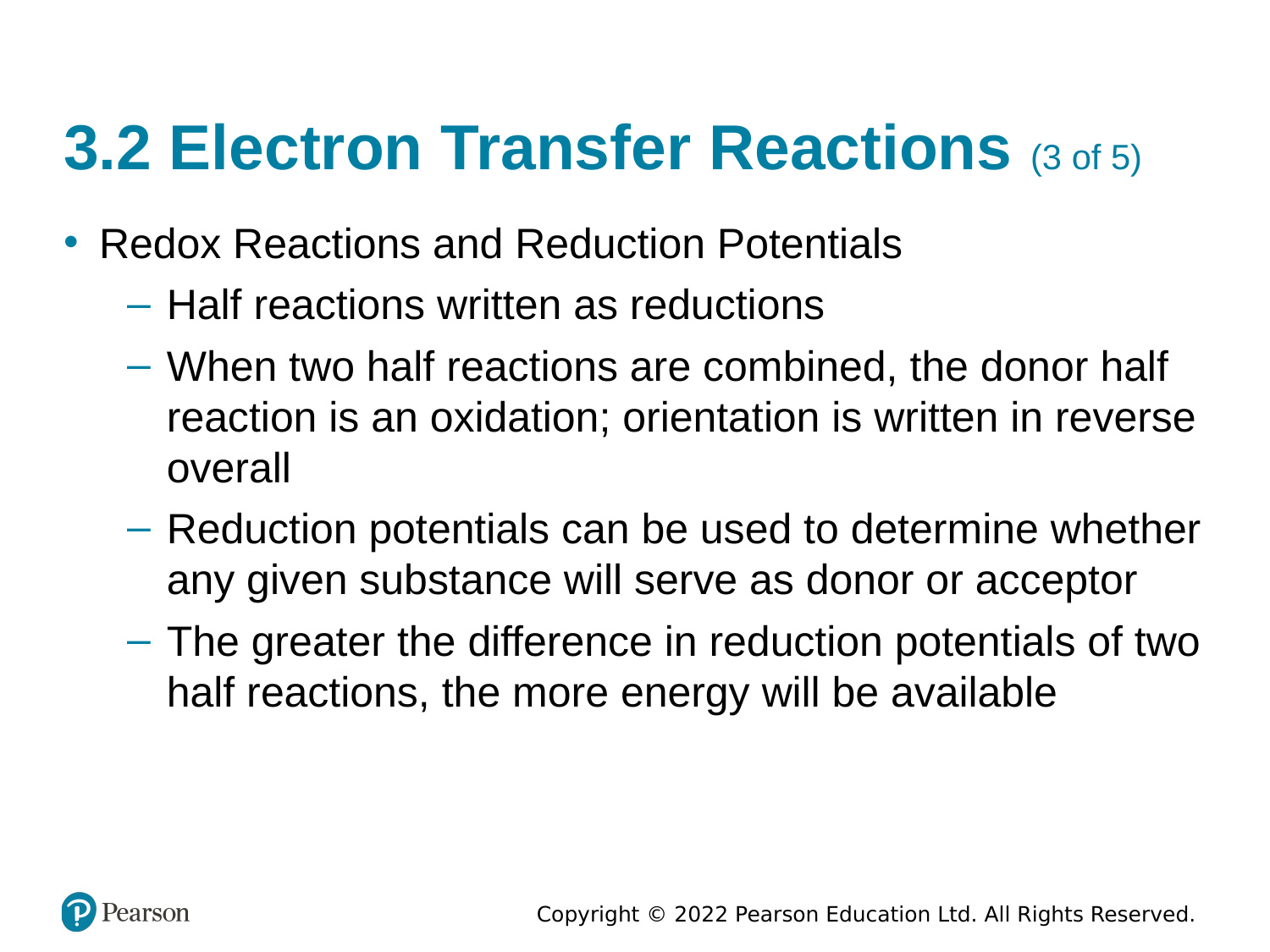

# 3.2 Electron Transfer Reactions (3 of 5)
Redox Reactions and Reduction Potentials
Half reactions written as reductions
When two half reactions are combined, the donor half reaction is an oxidation; orientation is written in reverse overall
Reduction potentials can be used to determine whether any given substance will serve as donor or acceptor
The greater the difference in reduction potentials of two half reactions, the more energy will be available